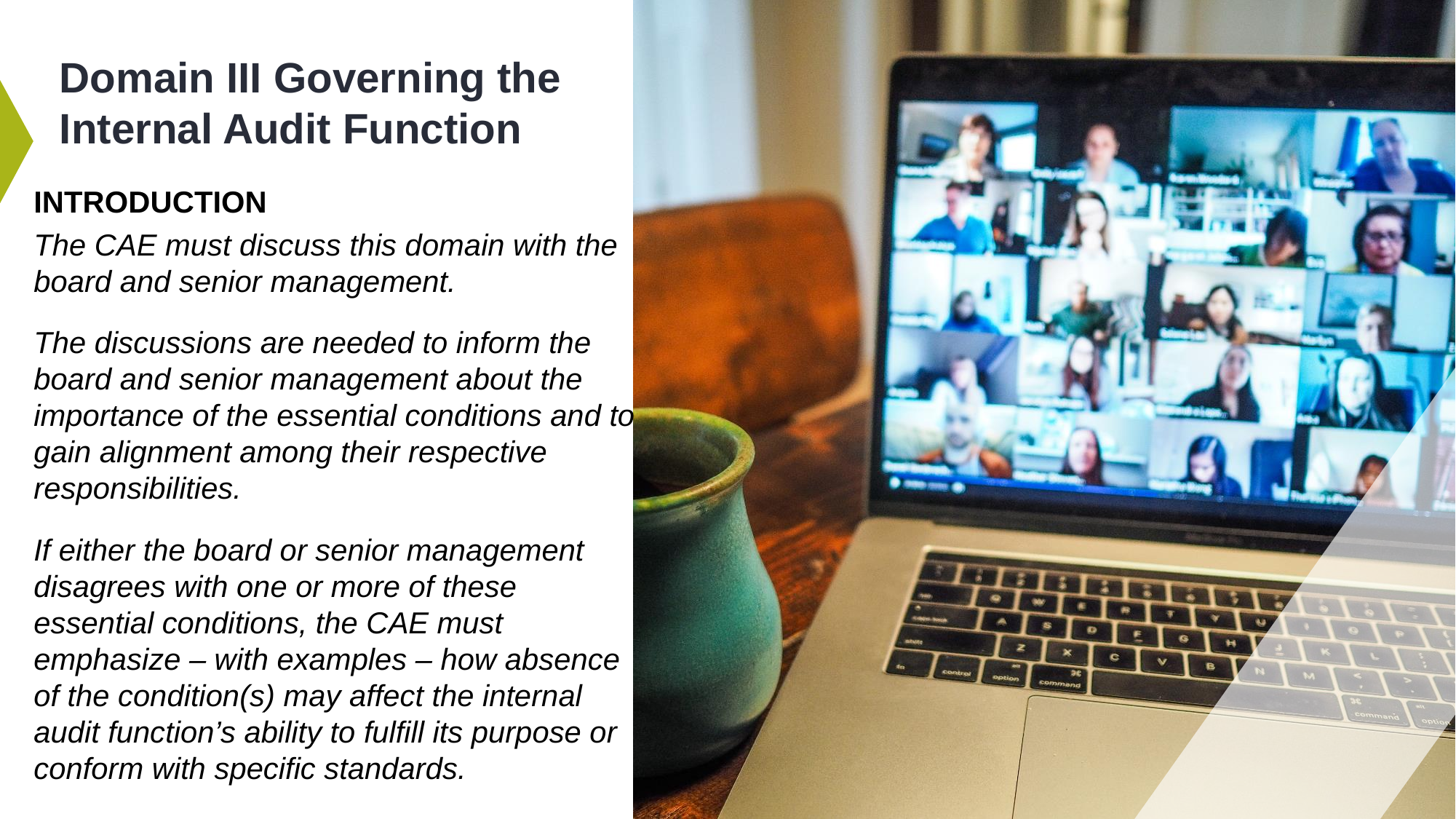

# Domain III Governing the Internal Audit Function
INTRODUCTION
The CAE must discuss this domain with the board and senior management.

The discussions are needed to inform the board and senior management about the importance of the essential conditions and to gain alignment among their respective responsibilities.

If either the board or senior management disagrees with one or more of these essential conditions, the CAE must emphasize – with examples – how absence of the condition(s) may affect the internal audit function’s ability to fulfill its purpose or conform with specific standards.